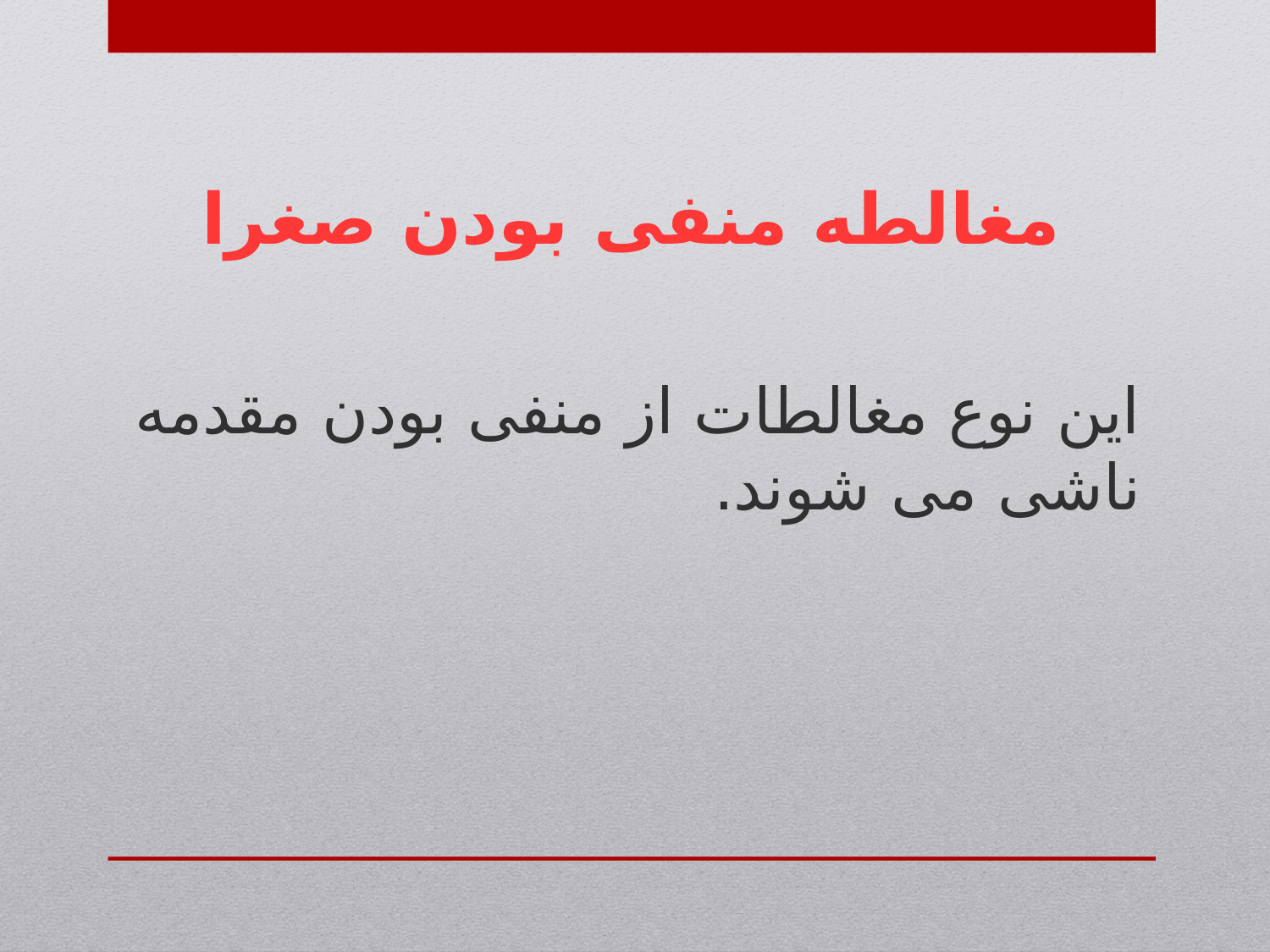

مغالطه منفی بودن صغرا

این نوع مغالطات از منفی بودن مقدمه ناشی می شوند.